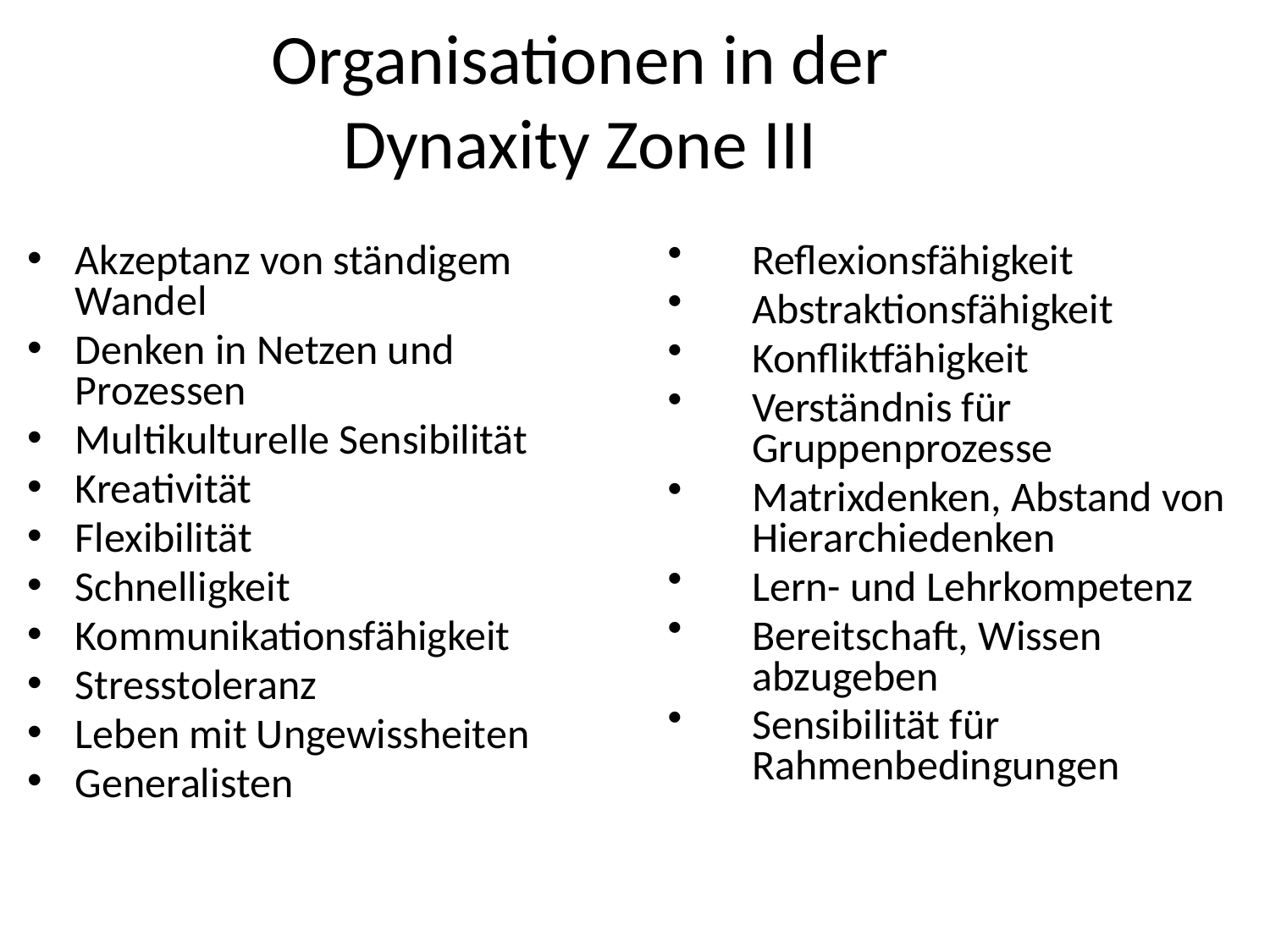

# Organisationen in der Dynaxity Zone III
Akzeptanz von ständigem Wandel
Denken in Netzen und Prozessen
Multikulturelle Sensibilität
Kreativität
Flexibilität
Schnelligkeit
Kommunikationsfähigkeit
Stresstoleranz
Leben mit Ungewissheiten
Generalisten
Reflexionsfähigkeit
Abstraktionsfähigkeit
Konfliktfähigkeit
Verständnis für Gruppenprozesse
Matrixdenken, Abstand von Hierarchiedenken
Lern- und Lehrkompetenz
Bereitschaft, Wissen abzugeben
Sensibilität für Rahmenbedingungen